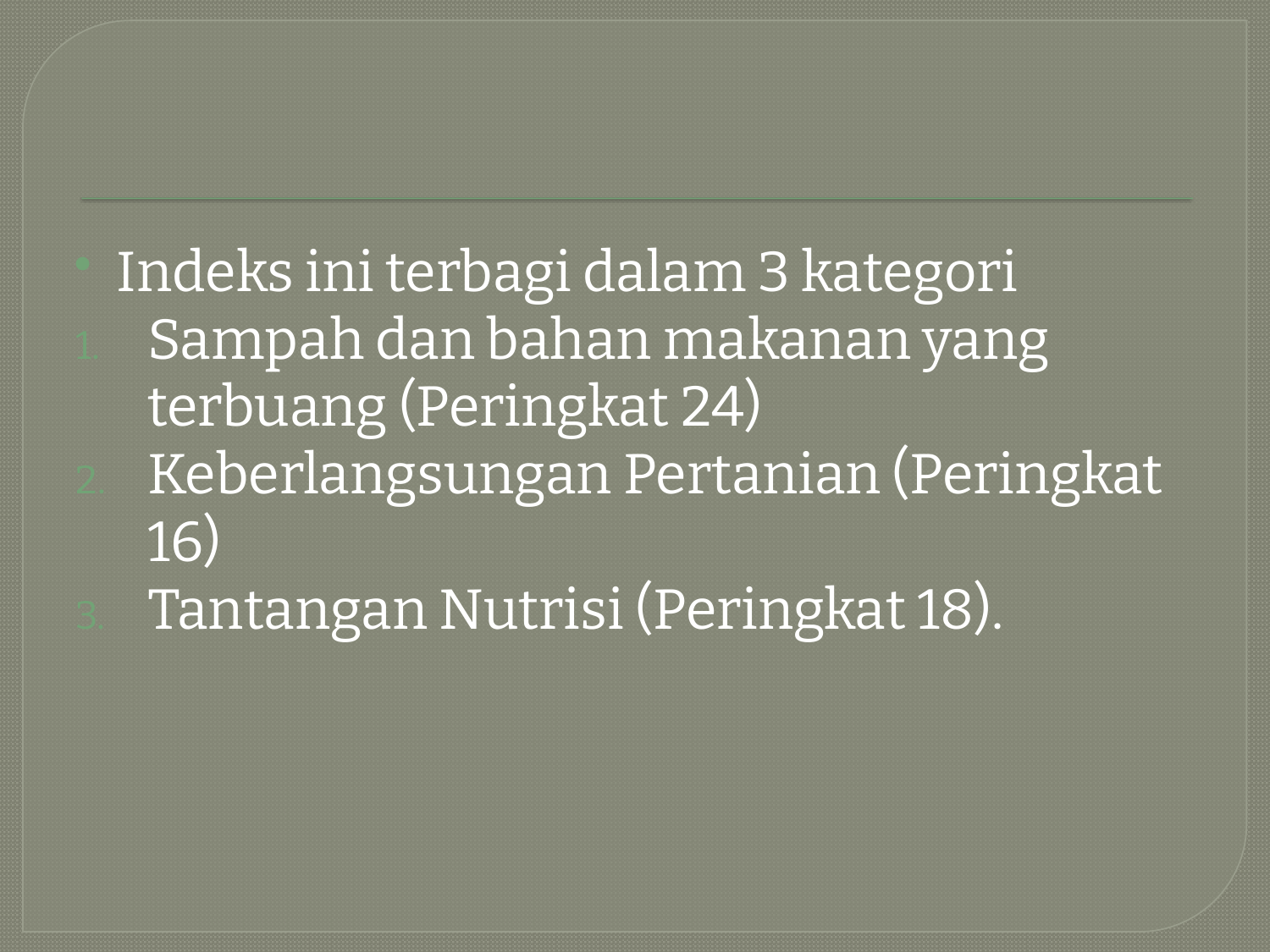

Indeks ini terbagi dalam 3 kategori
Sampah dan bahan makanan yang terbuang (Peringkat 24)
Keberlangsungan Pertanian (Peringkat 16)
Tantangan Nutrisi (Peringkat 18).